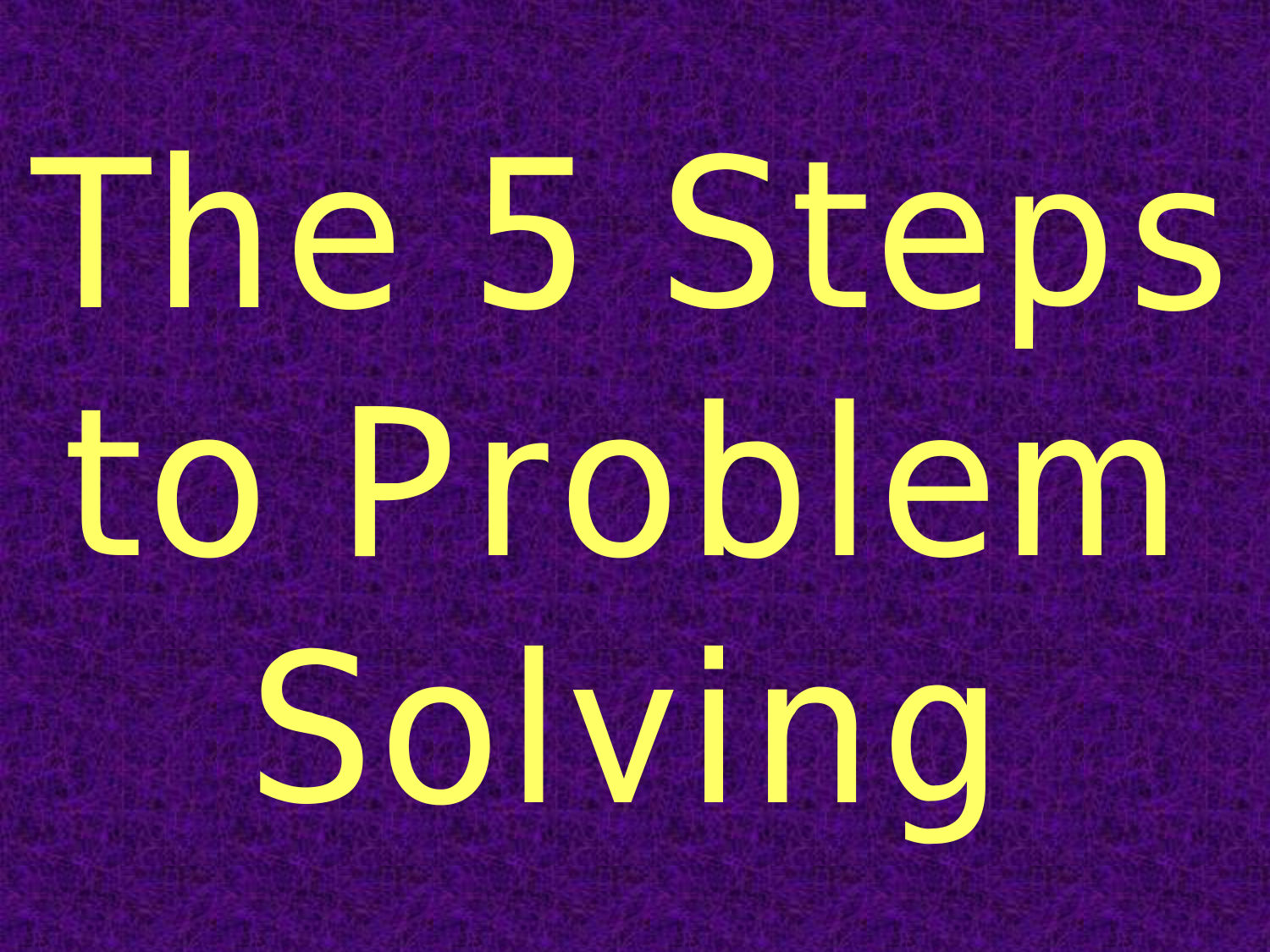

# The 5 Steps to Problem Solving